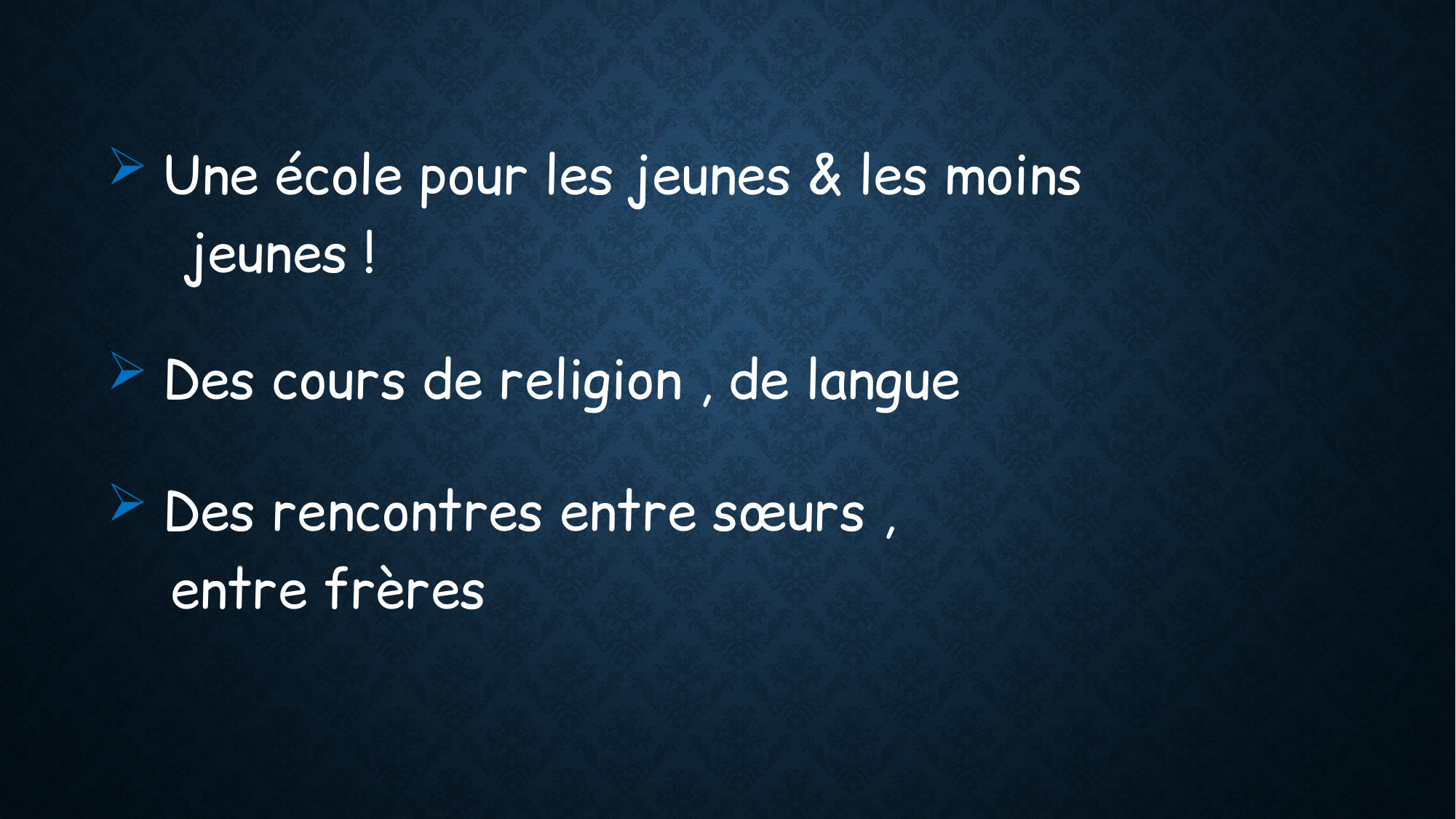

Une école pour les jeunes & les moins
     jeunes !

  Des cours de religion , de langue

  Des rencontres entre sœurs ,
    entre frères